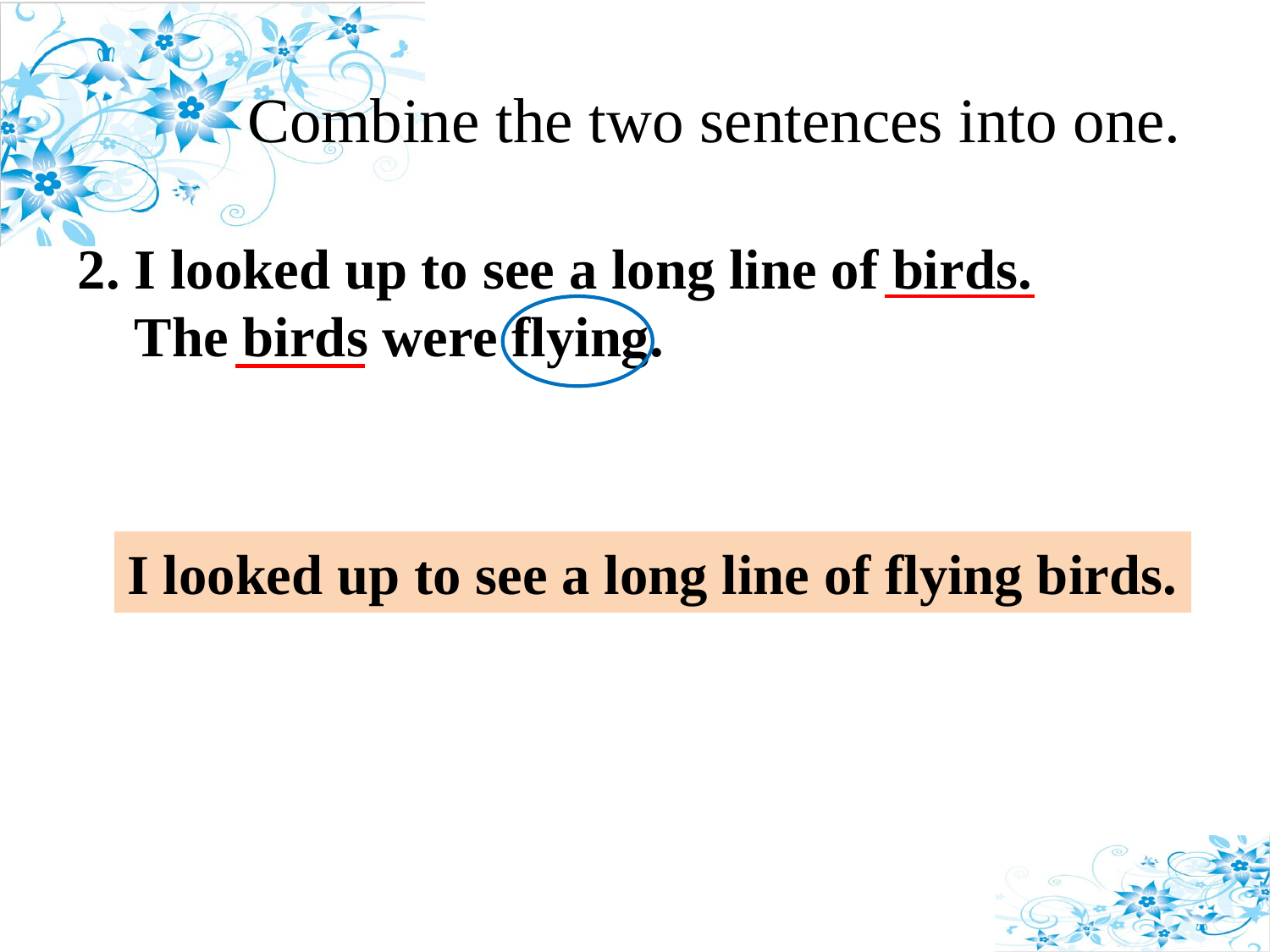

# Combine the two sentences into one.
2. I looked up to see a long line of birds.
    The birds were flying.

I looked up to see a long line of flying birds.